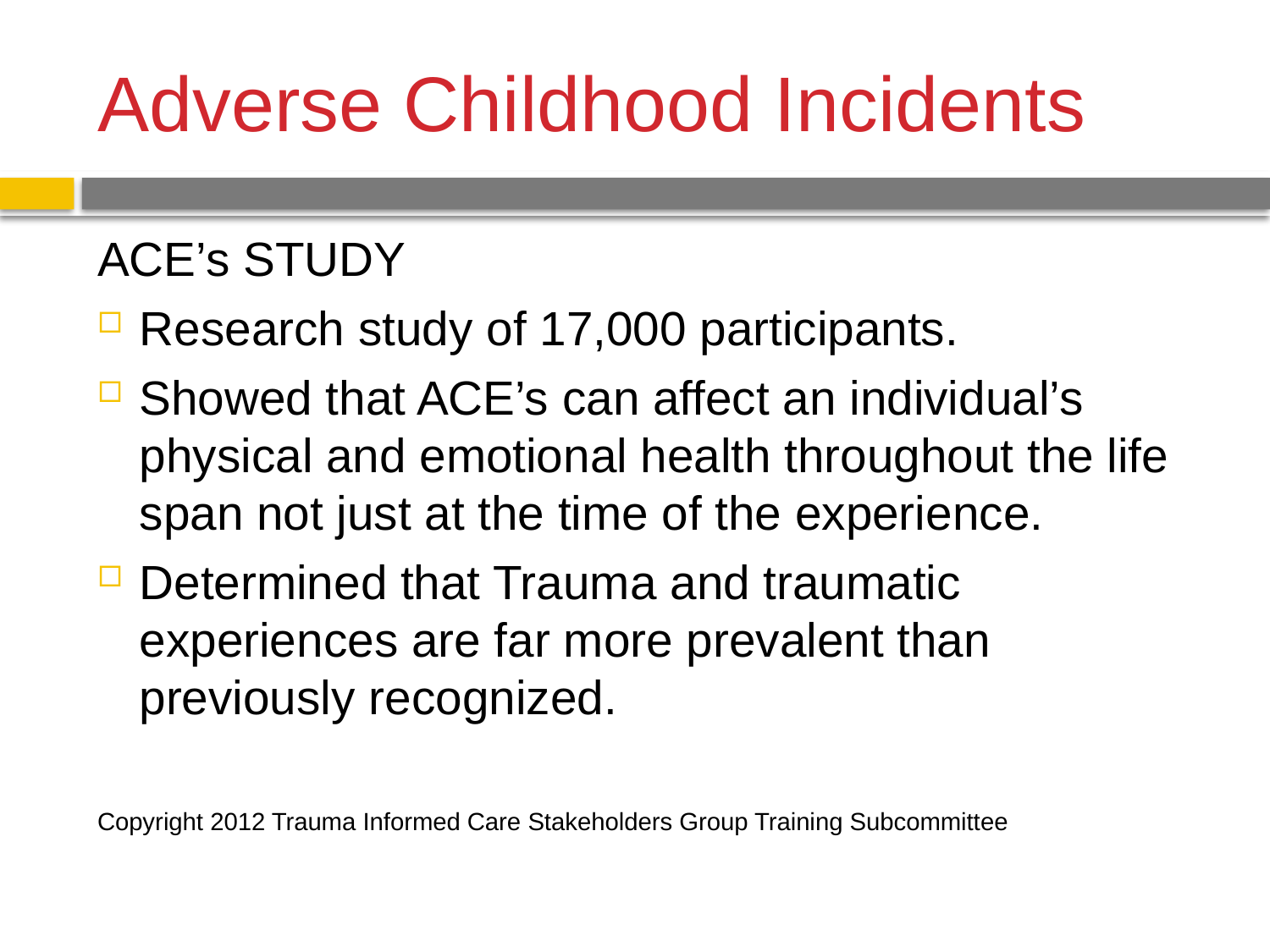

# Adverse Childhood Incidents
ACE’s STUDY
Research study of 17,000 participants.
Showed that ACE’s can affect an individual’s physical and emotional health throughout the life span not just at the time of the experience.
Determined that Trauma and traumatic experiences are far more prevalent than previously recognized.

Copyright 2012 Trauma Informed Care Stakeholders Group Training Subcommittee